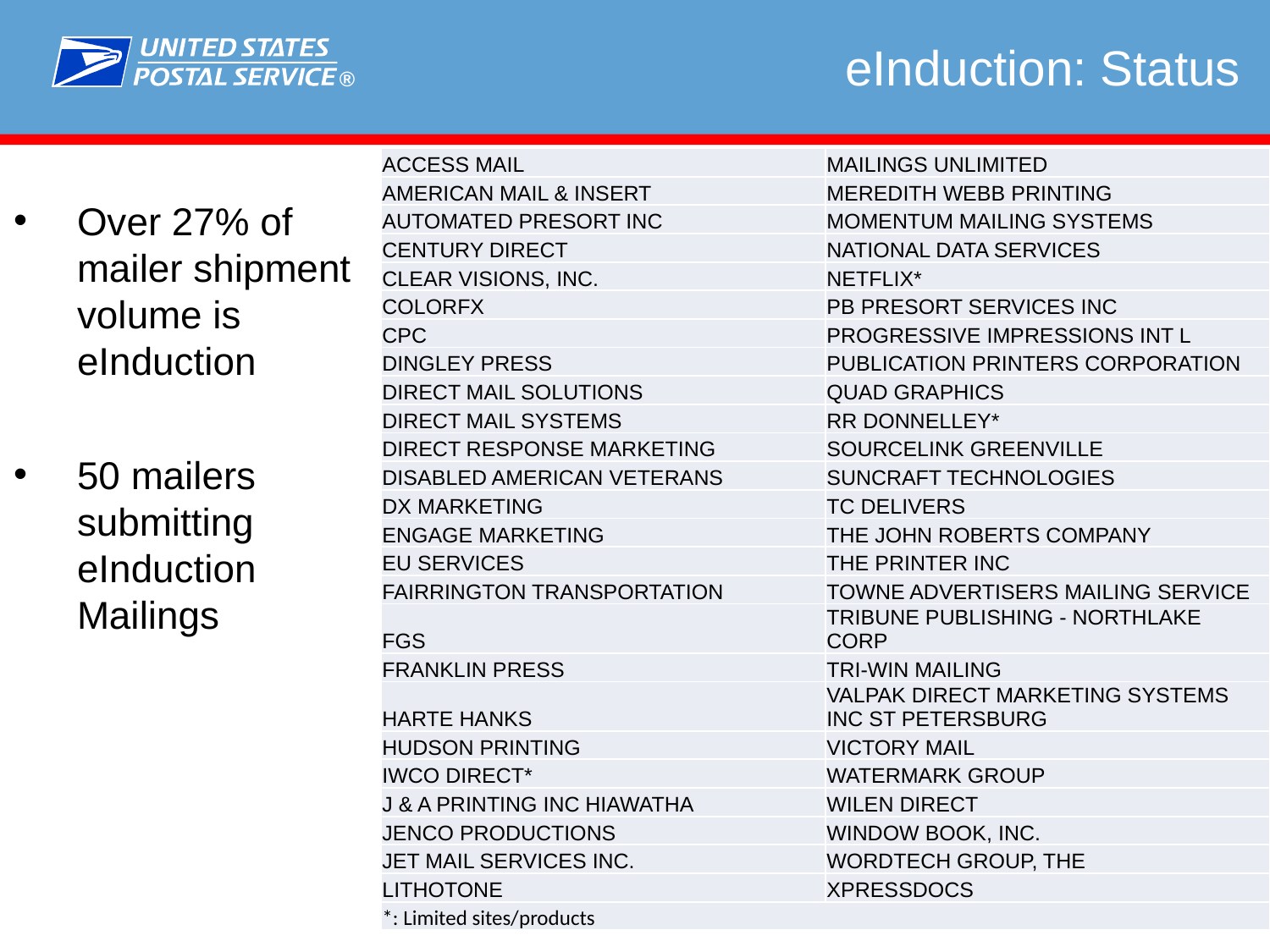

# eInduction: Status
| ACCESS MAIL | MAILINGS UNLIMITED |
| --- | --- |
| AMERICAN MAIL & INSERT | MEREDITH WEBB PRINTING |
| AUTOMATED PRESORT INC | MOMENTUM MAILING SYSTEMS |
| CENTURY DIRECT | NATIONAL DATA SERVICES |
| CLEAR VISIONS, INC. | NETFLIX\* |
| COLORFX | PB PRESORT SERVICES INC |
| CPC | PROGRESSIVE IMPRESSIONS INT L |
| DINGLEY PRESS | PUBLICATION PRINTERS CORPORATION |
| DIRECT MAIL SOLUTIONS | QUAD GRAPHICS |
| DIRECT MAIL SYSTEMS | RR DONNELLEY\* |
| DIRECT RESPONSE MARKETING | SOURCELINK GREENVILLE |
| DISABLED AMERICAN VETERANS | SUNCRAFT TECHNOLOGIES |
| DX MARKETING | TC DELIVERS |
| ENGAGE MARKETING | THE JOHN ROBERTS COMPANY |
| EU SERVICES | THE PRINTER INC |
| FAIRRINGTON TRANSPORTATION | TOWNE ADVERTISERS MAILING SERVICE |
| FGS | TRIBUNE PUBLISHING - NORTHLAKE CORP |
| FRANKLIN PRESS | TRI-WIN MAILING |
| HARTE HANKS | VALPAK DIRECT MARKETING SYSTEMS INC ST PETERSBURG |
| HUDSON PRINTING | VICTORY MAIL |
| IWCO DIRECT\* | WATERMARK GROUP |
| J & A PRINTING INC HIAWATHA | WILEN DIRECT |
| JENCO PRODUCTIONS | WINDOW BOOK, INC. |
| JET MAIL SERVICES INC. | WORDTECH GROUP, THE |
| LITHOTONE | XPRESSDOCS |
| \*: Limited sites/products |  |
Over 27% of mailer shipment volume is eInduction

50 mailers submitting eInduction Mailings